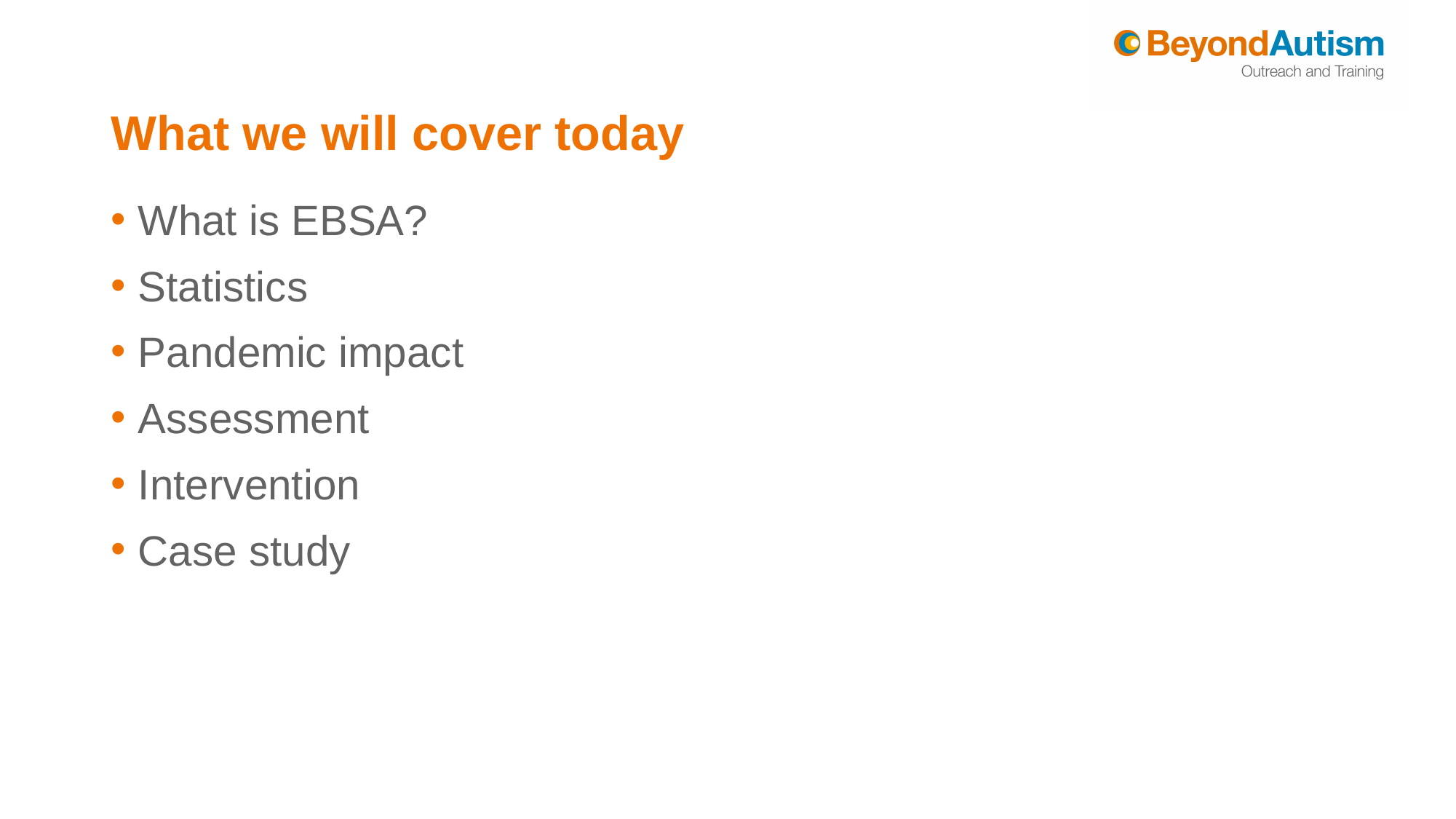

# What we will cover today
What is EBSA?
Statistics
Pandemic impact
Assessment
Intervention
Case study